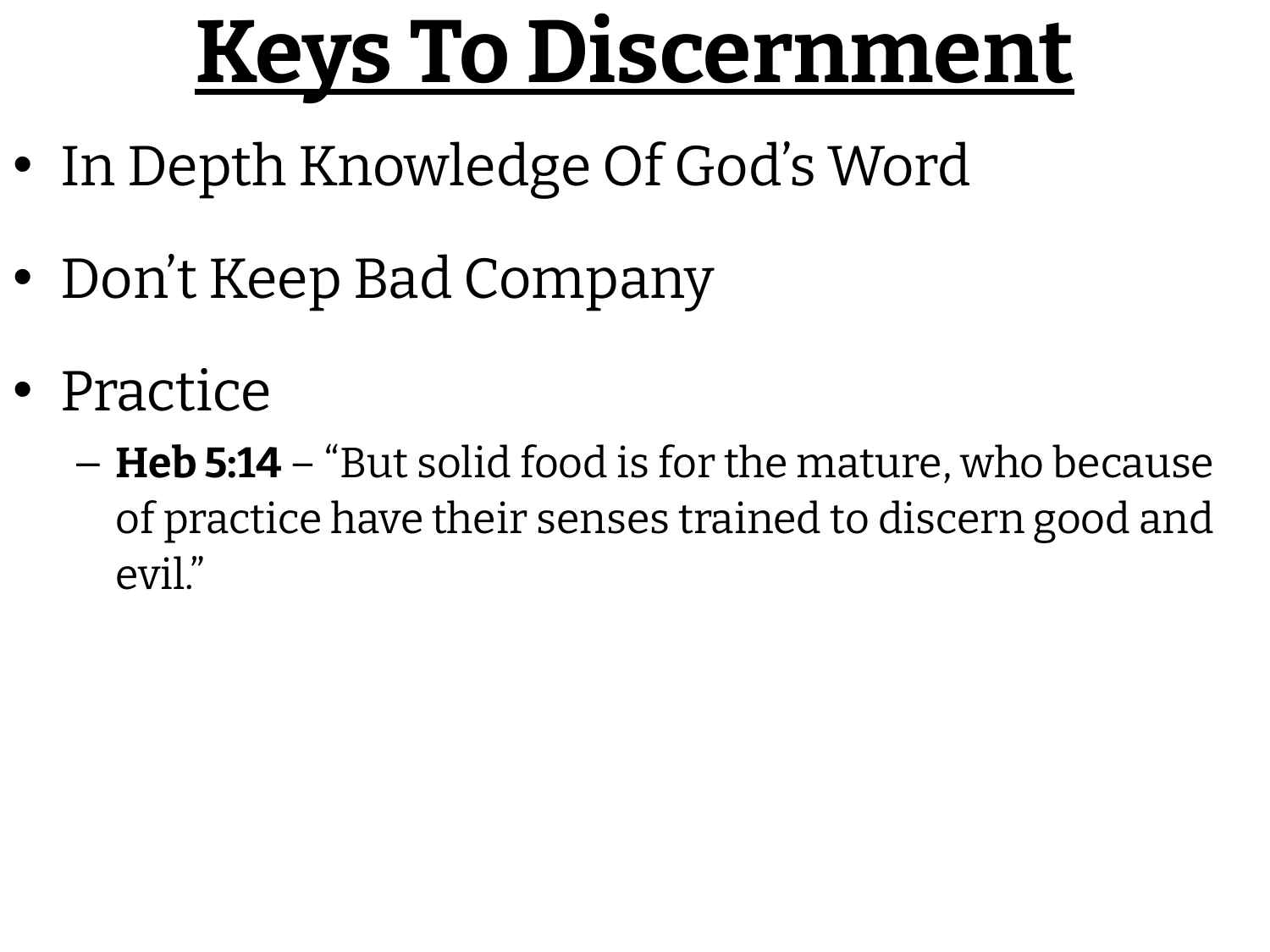

# Keys To Discernment
In Depth Knowledge Of God’s Word

Don’t Keep Bad Company

Practice
Heb 5:14 – “But solid food is for the mature, who because of practice have their senses trained to discern good and evil.”